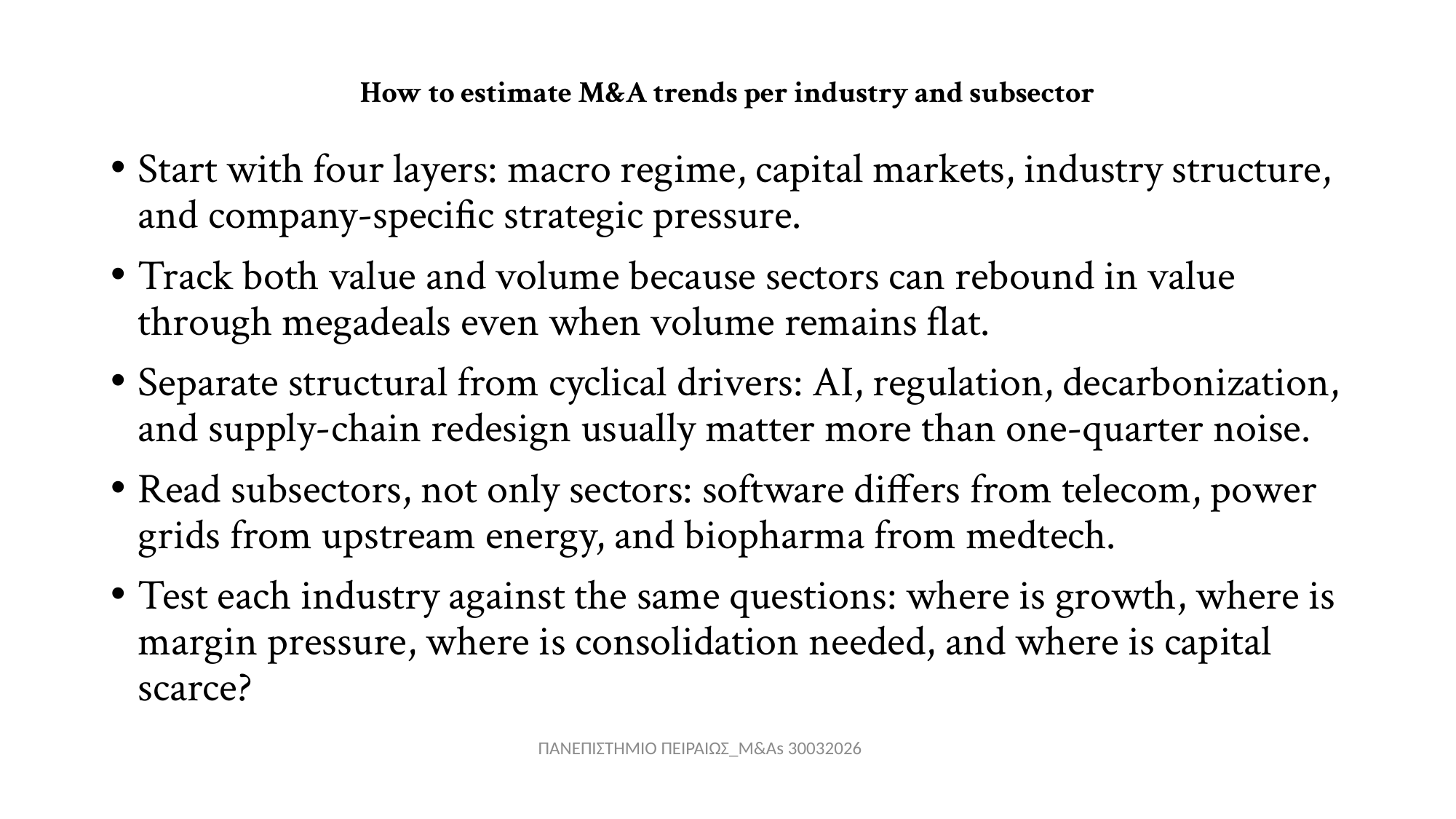

# How to estimate M&A trends per industry and subsector
Start with four layers: macro regime, capital markets, industry structure, and company-specific strategic pressure.
Track both value and volume because sectors can rebound in value through megadeals even when volume remains flat.
Separate structural from cyclical drivers: AI, regulation, decarbonization, and supply-chain redesign usually matter more than one-quarter noise.
Read subsectors, not only sectors: software differs from telecom, power grids from upstream energy, and biopharma from medtech.
Test each industry against the same questions: where is growth, where is margin pressure, where is consolidation needed, and where is capital scarce?
ΠΑΝΕΠΙΣΤΗΜΙΟ ΠΕΙΡΑΙΩΣ_M&As 30032026